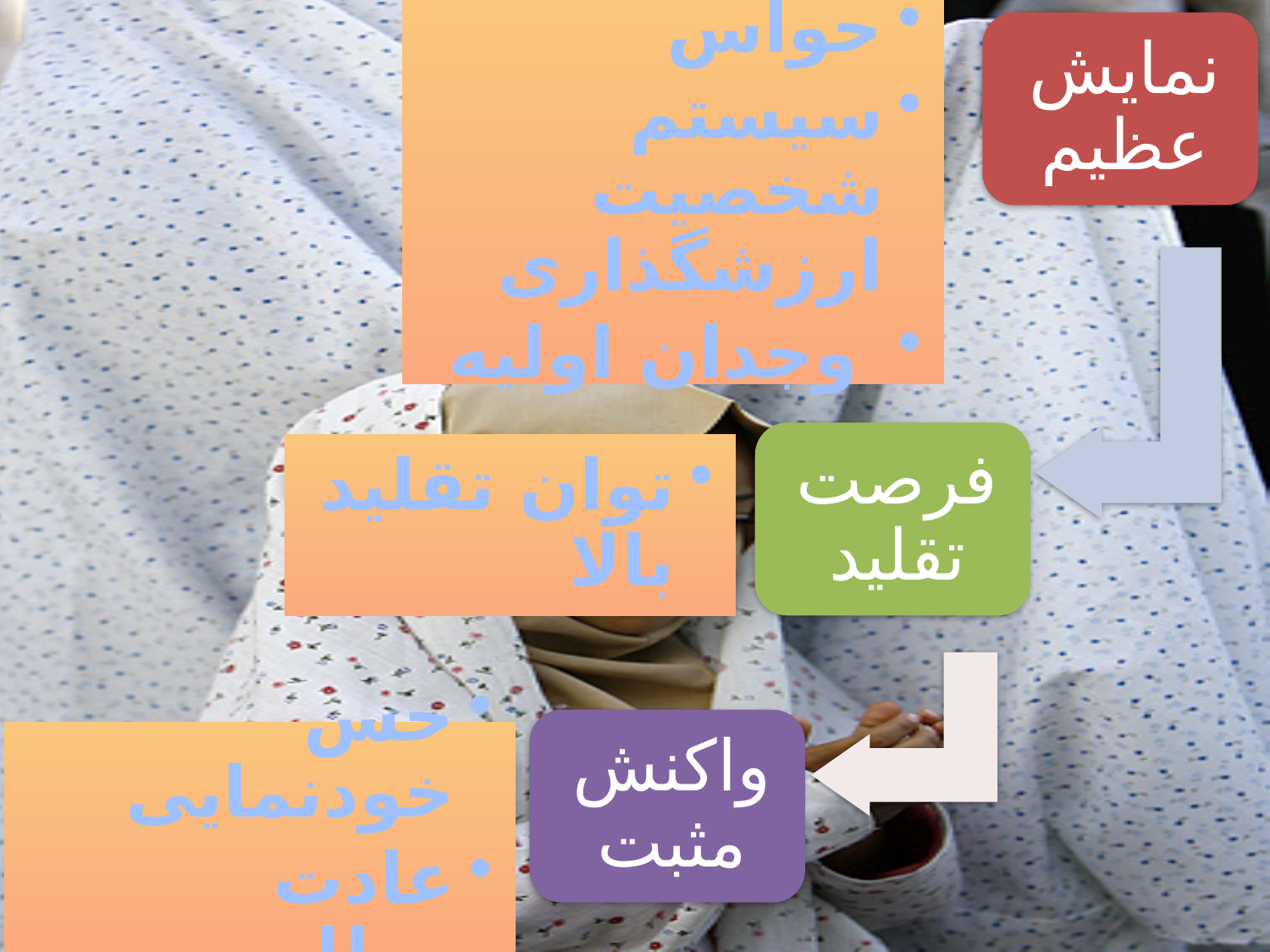

نمایش عظیم
حواس
سیستم شخصیت ارزشگذاری
 وجدان اولیه
فرصت تقلید
توان تقلید بالا
واکنش مثبت
حس خودنمایی
عادت مطلوب